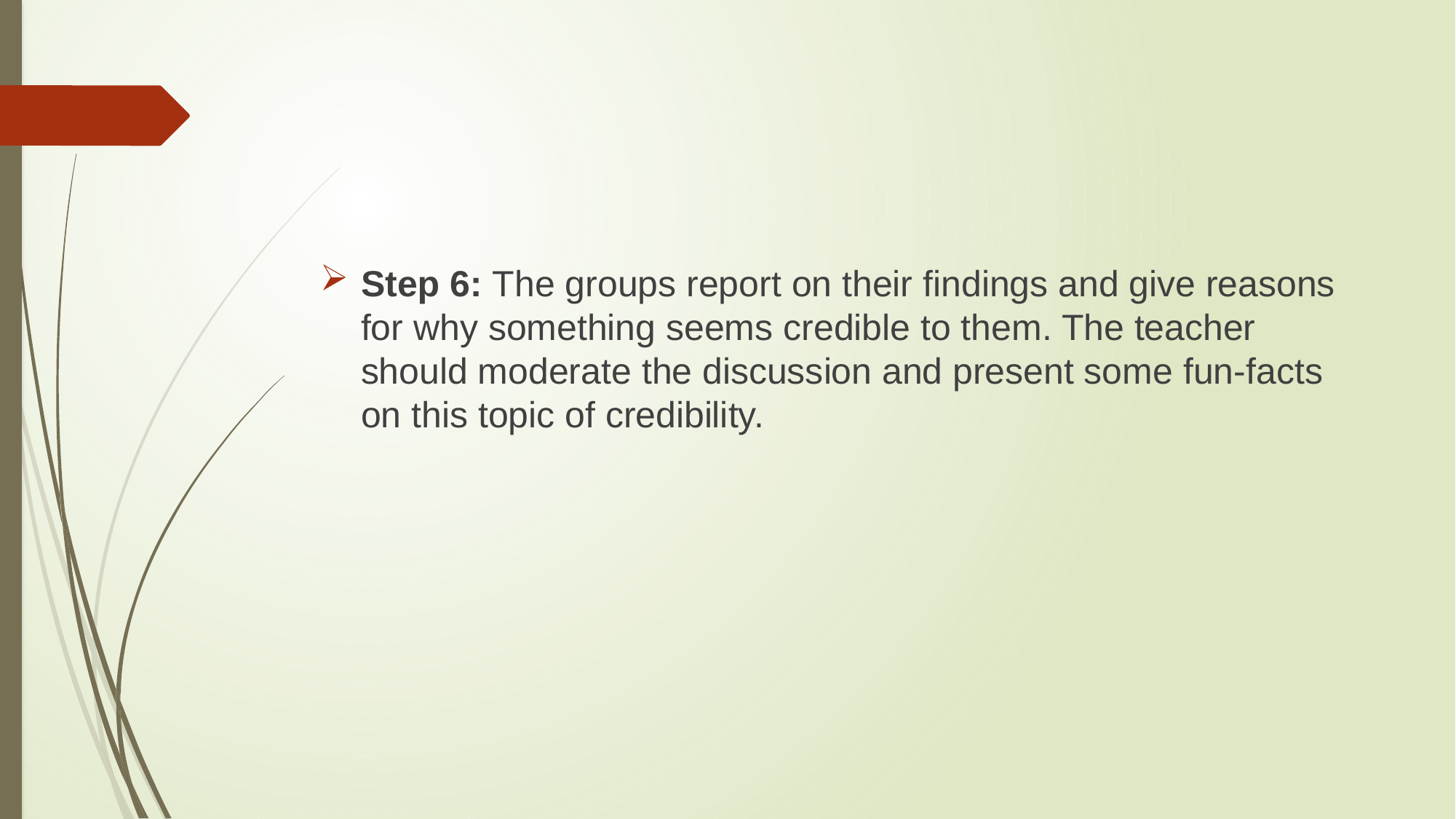

#
Step 6: The groups report on their findings and give reasons for why something seems credible to them. The teacher should moderate the discussion and present some fun-facts on this topic of credibility.